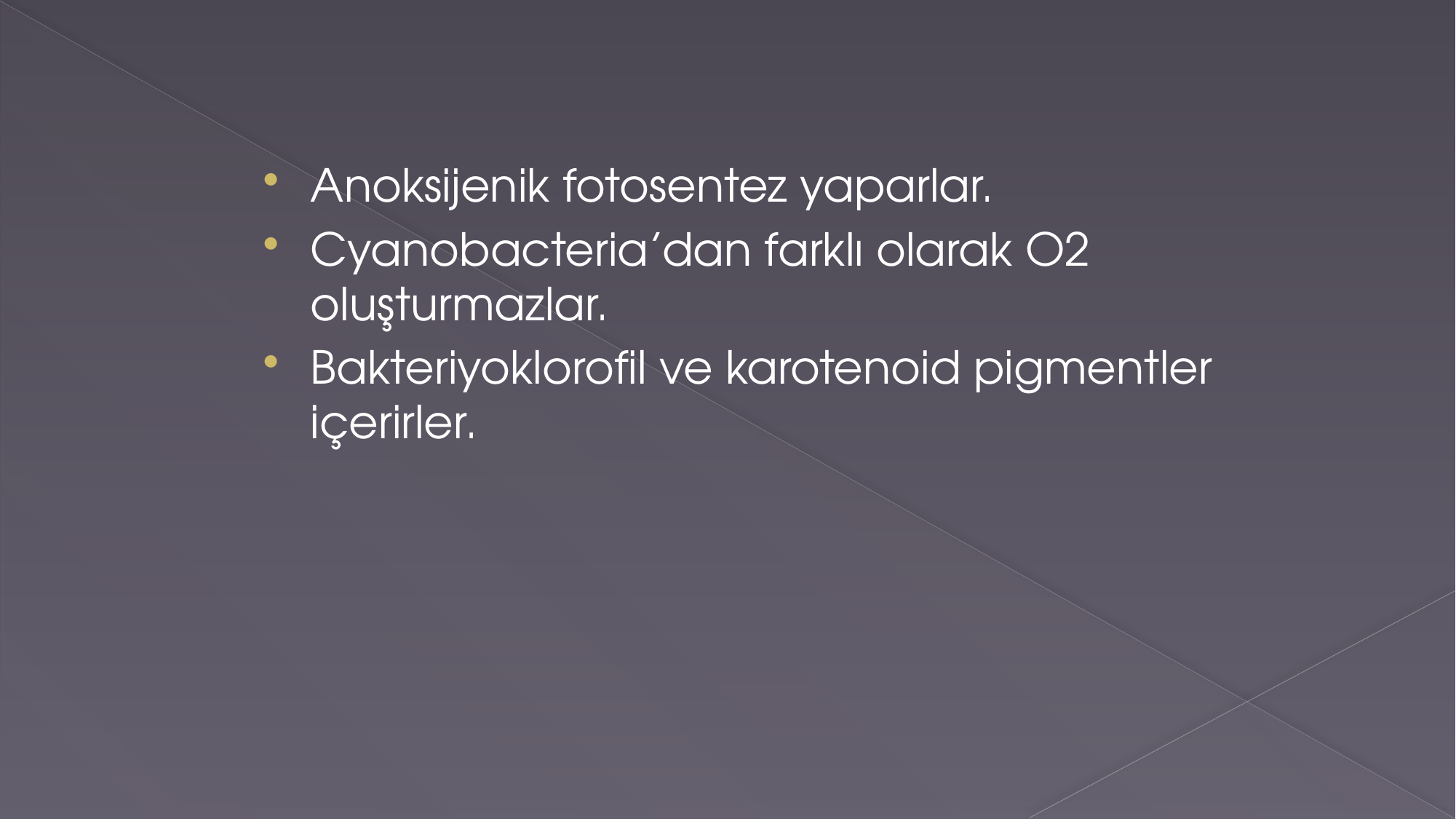

Anoksijenik fotosentez yaparlar.
Cyanobacteria’dan farklı olarak O2 oluşturmazlar.
Bakteriyoklorofil ve karotenoid pigmentler içerirler.